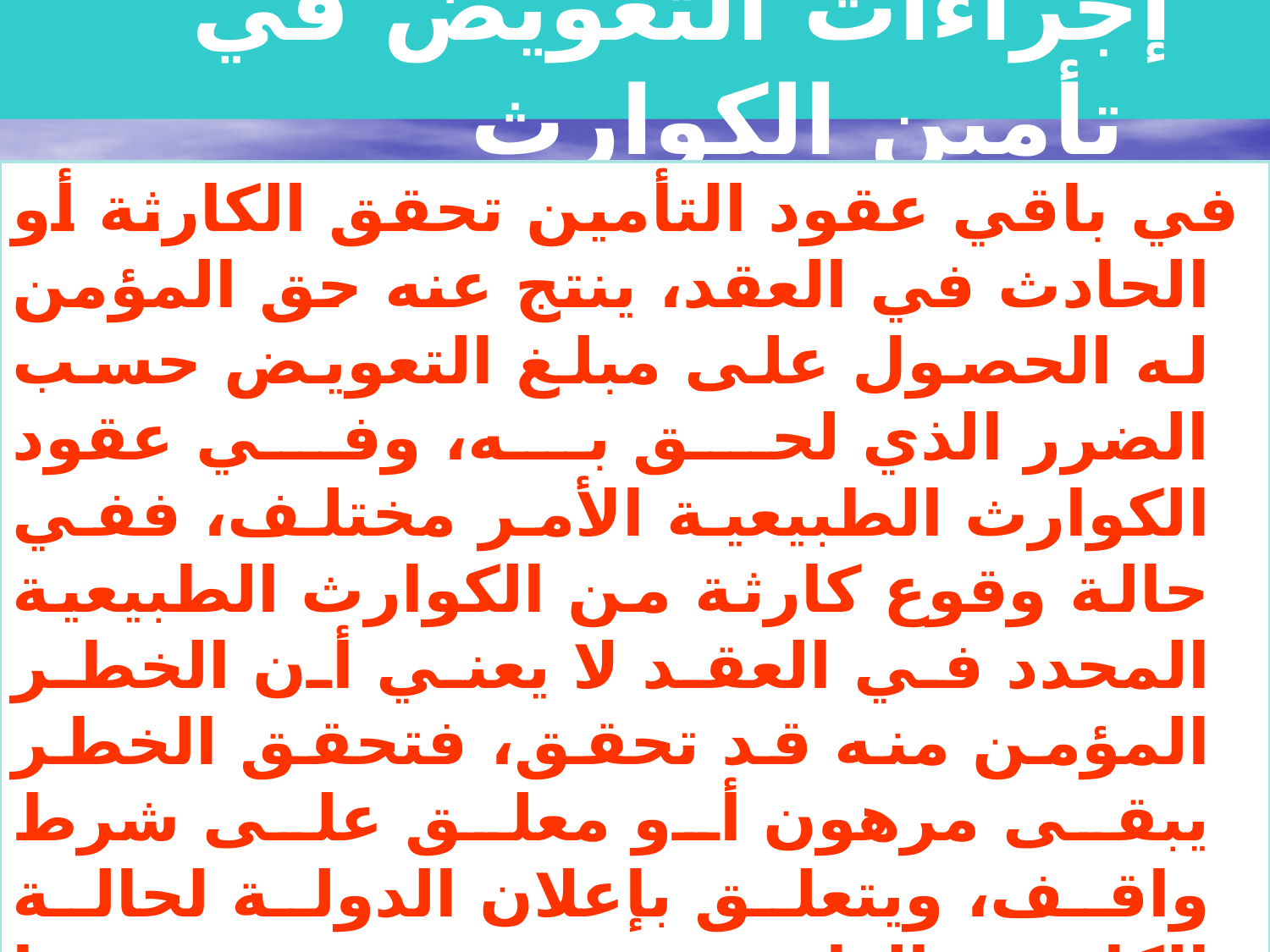

إجراءات التعويض في تأمين الكوارث
 في باقي عقود التأمين تحقق الكارثة أو الحادث في العقد، ينتج عنه حق المؤمن له الحصول على مبلغ التعويض حسب الضرر الذي لحق به، وفي عقود الكوارث الطبيعية الأمر مختلف، ففي حالة وقوع كارثة من الكوارث الطبيعية المحدد في العقد لا يعني أن الخطر المؤمن منه قد تحقق، فتحقق الخطر يبقى مرهون أو معلق على شرط واقف، ويتعلق بإعلان الدولة لحالة الكارثة الطبيعية ، وعدم تحقق هذا الشرط يؤدي إلى عدم تحقق الخطر المؤمن منه، فهذا الإعلان يشكل إقرار صادر من الدولة على أن الحادث الذي وقع يشكل كارثة طبيعية,